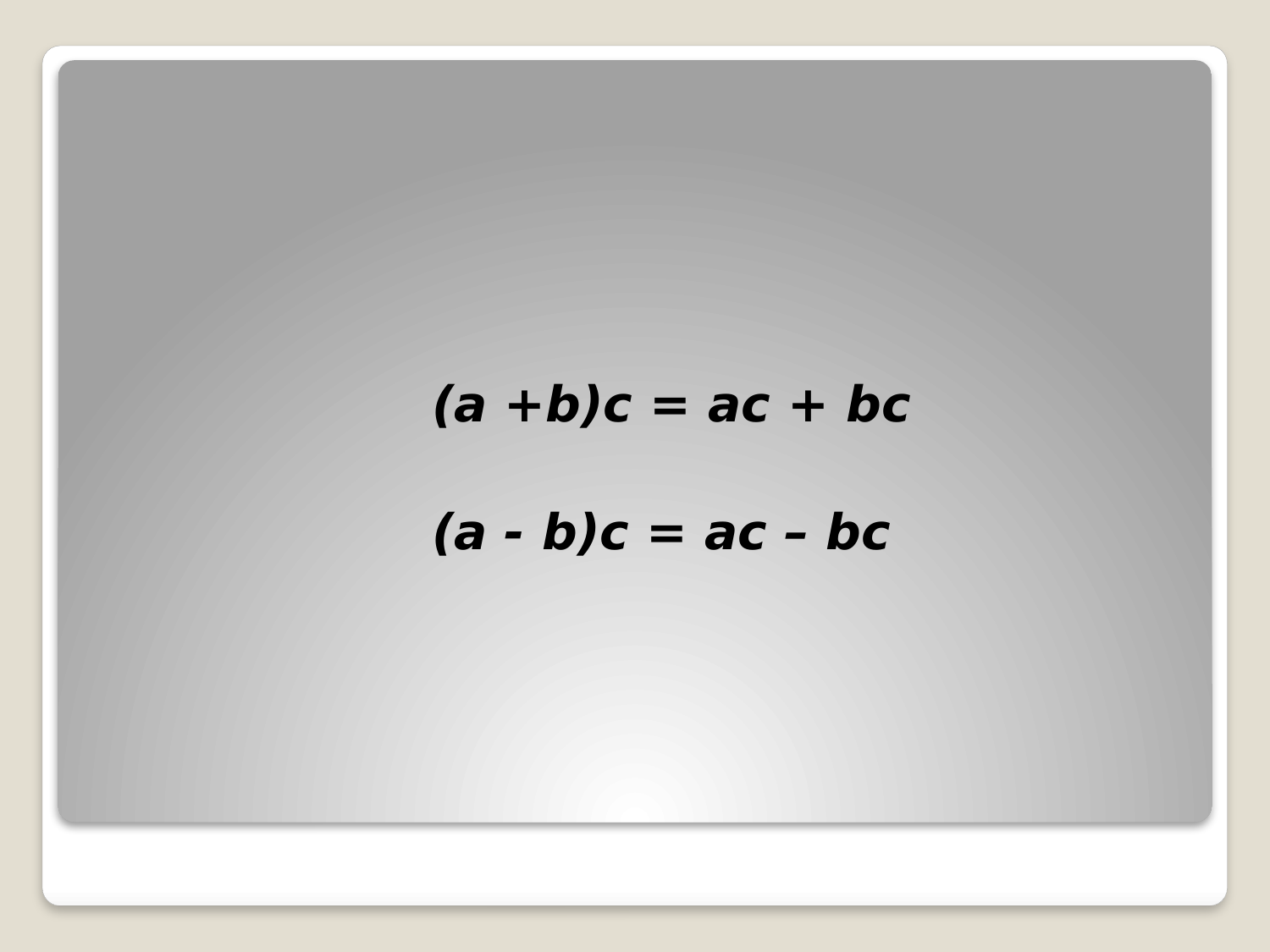

#

                    (a +b)c = ac + bc

                    (a - b)c = ac – bc